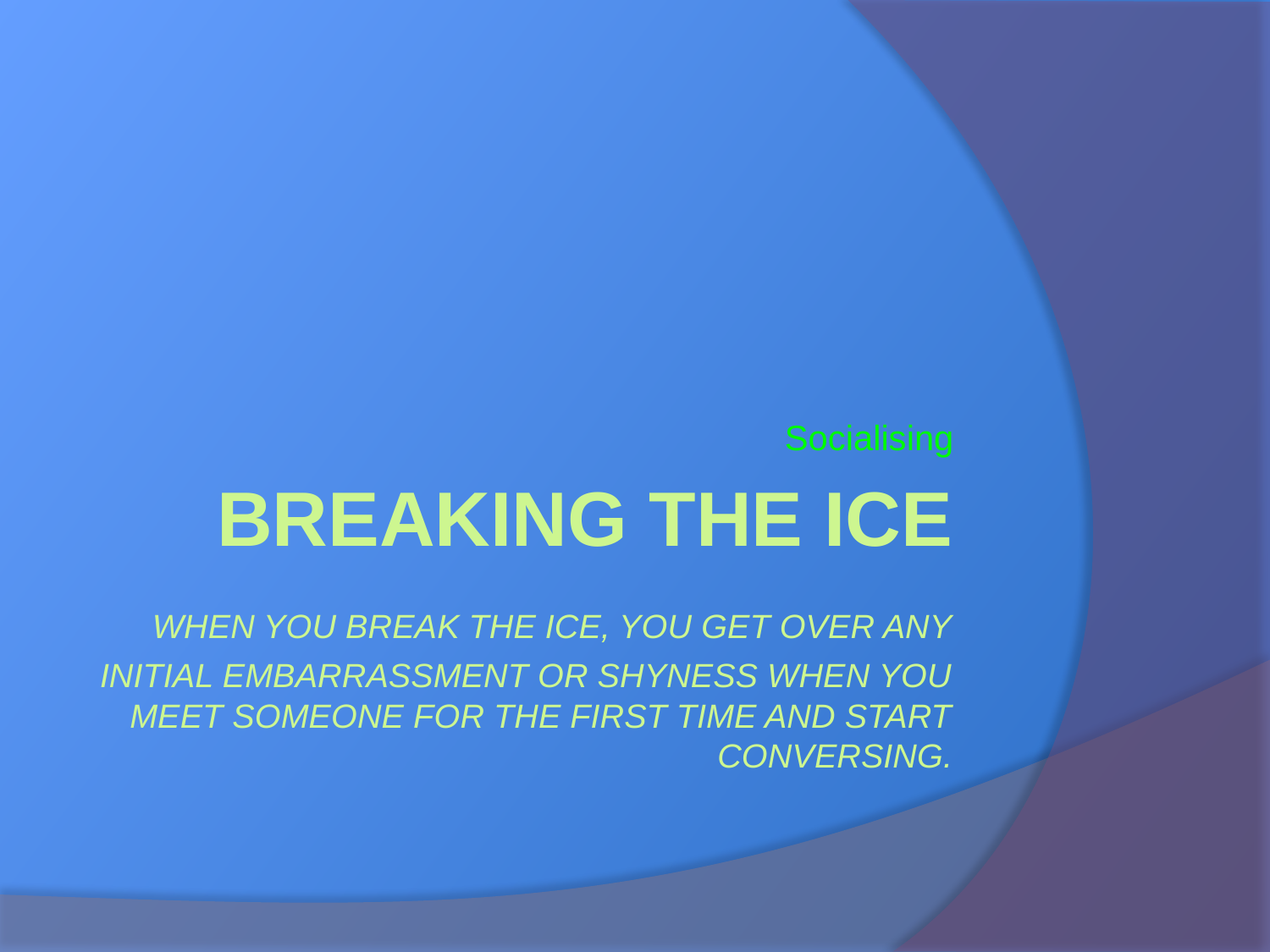

Socialising
# Breaking the ice When you break the ice, you get over any initial embarrassment or shyness when you meet someone for the first time and start conversing.